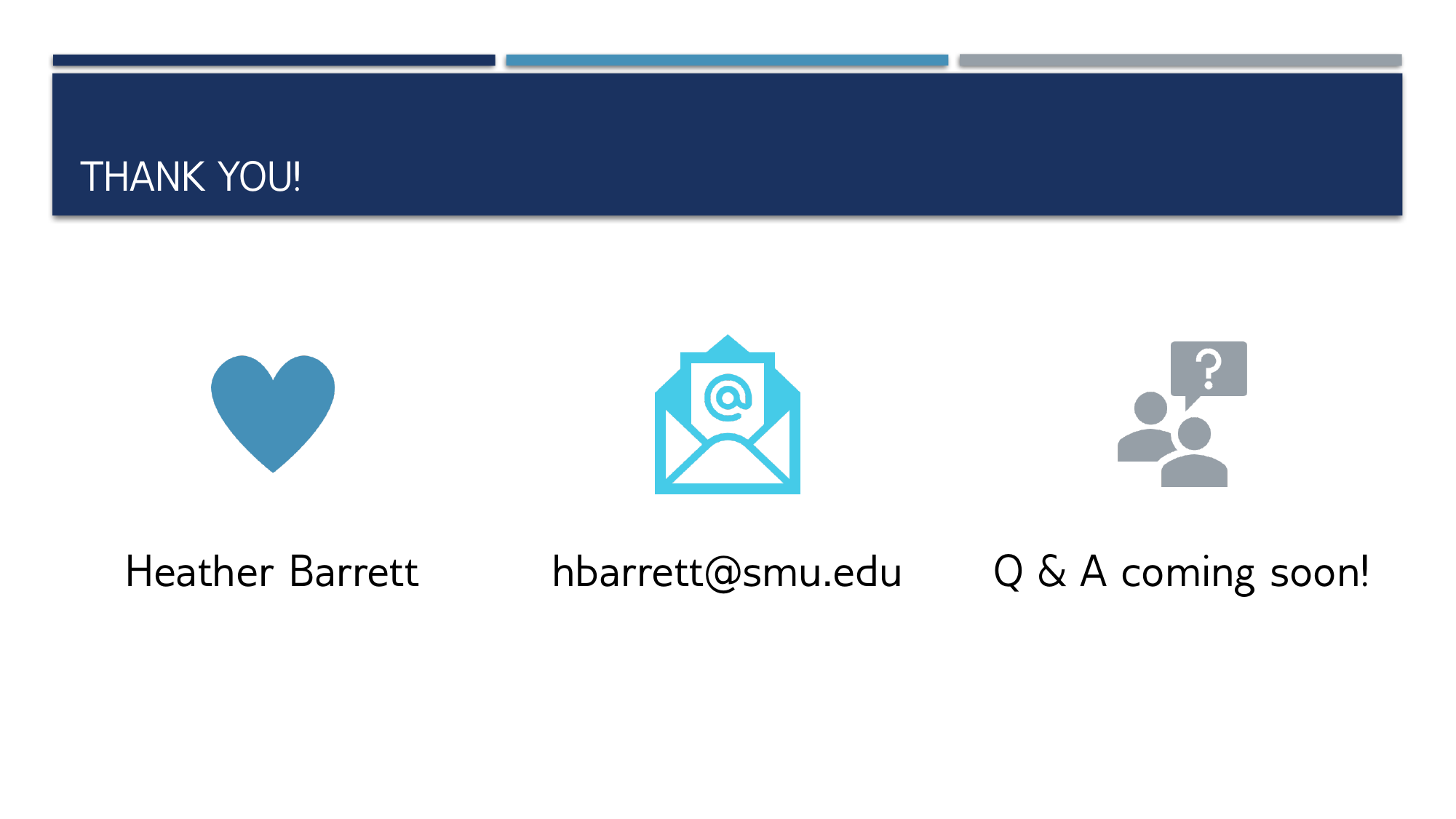

# Thank you!
Heather Barrett
hbarrett@smu.edu
Q & A coming soon!